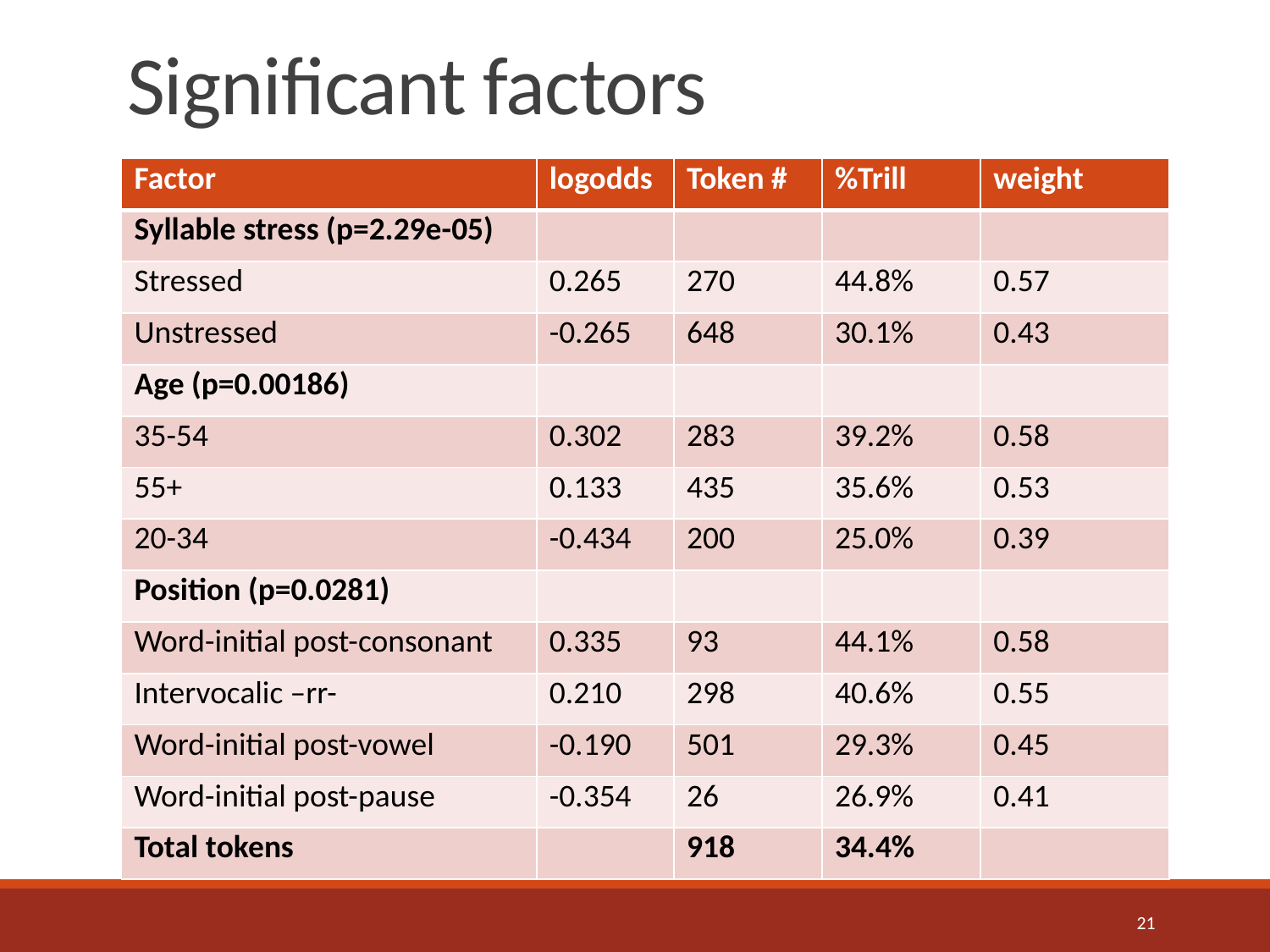

# Significant factors
| Factor | logodds | Token # | %Trill | weight |
| --- | --- | --- | --- | --- |
| Syllable stress (p=2.29e-05) |  |  |  |  |
| Stressed | 0.265 | 270 | 44.8% | 0.57 |
| Unstressed | -0.265 | 648 | 30.1% | 0.43 |
| Age (p=0.00186) |  |  |  |  |
| 35-54 | 0.302 | 283 | 39.2% | 0.58 |
| 55+ | 0.133 | 435 | 35.6% | 0.53 |
| 20-34 | -0.434 | 200 | 25.0% | 0.39 |
| Position (p=0.0281) |  |  |  |  |
| Word-initial post-consonant | 0.335 | 93 | 44.1% | 0.58 |
| Intervocalic –rr- | 0.210 | 298 | 40.6% | 0.55 |
| Word-initial post-vowel | -0.190 | 501 | 29.3% | 0.45 |
| Word-initial post-pause | -0.354 | 26 | 26.9% | 0.41 |
| Total tokens |  | 918 | 34.4% |  |
21